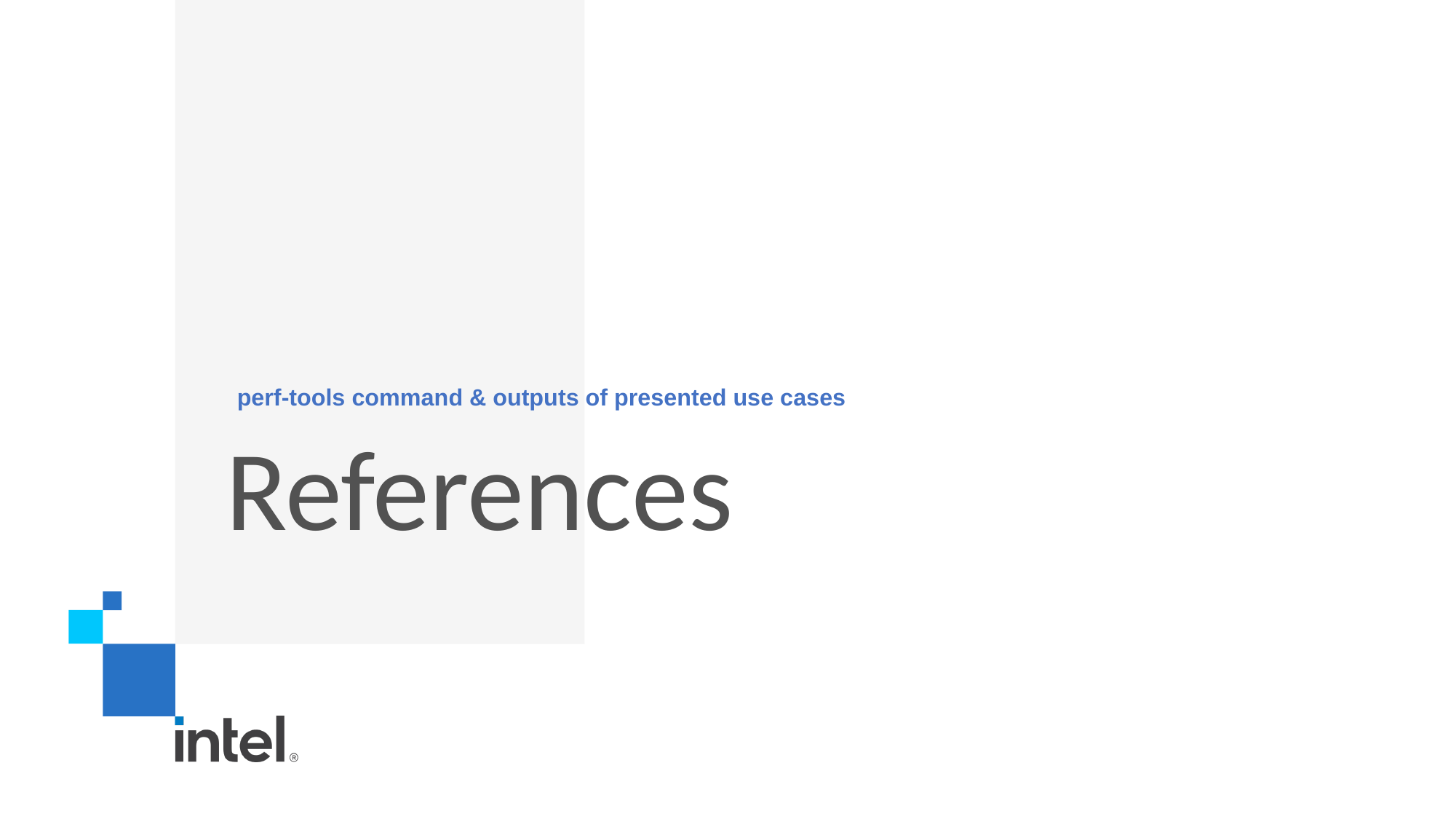

perf-tools command & outputs of presented use cases
# References